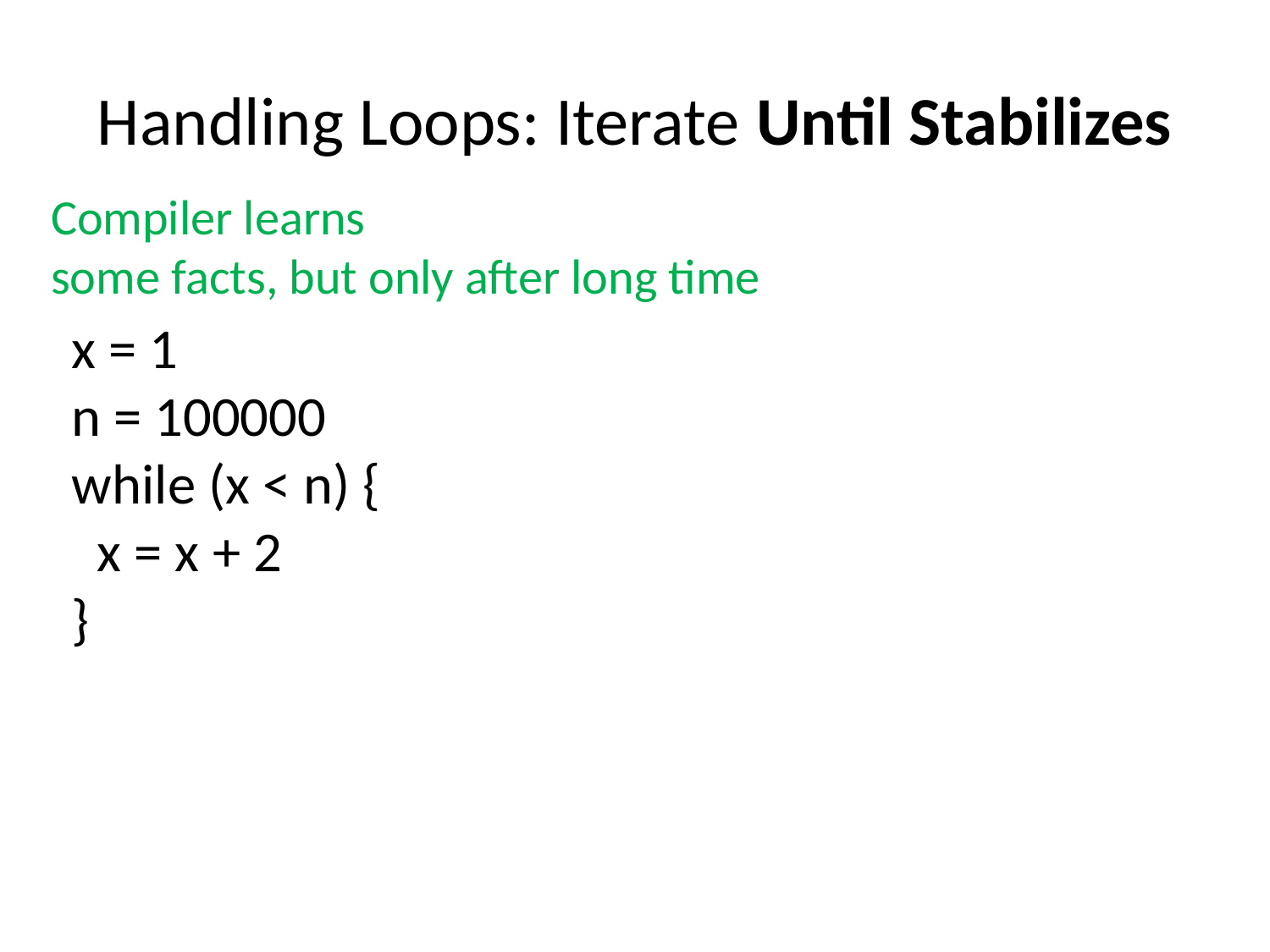

# Handling Loops: Iterate Until Stabilizes
Compiler learns
some facts, but only after long time
   x = 1
   while (x < n) {
     x = x + 2
   }
n = 100000